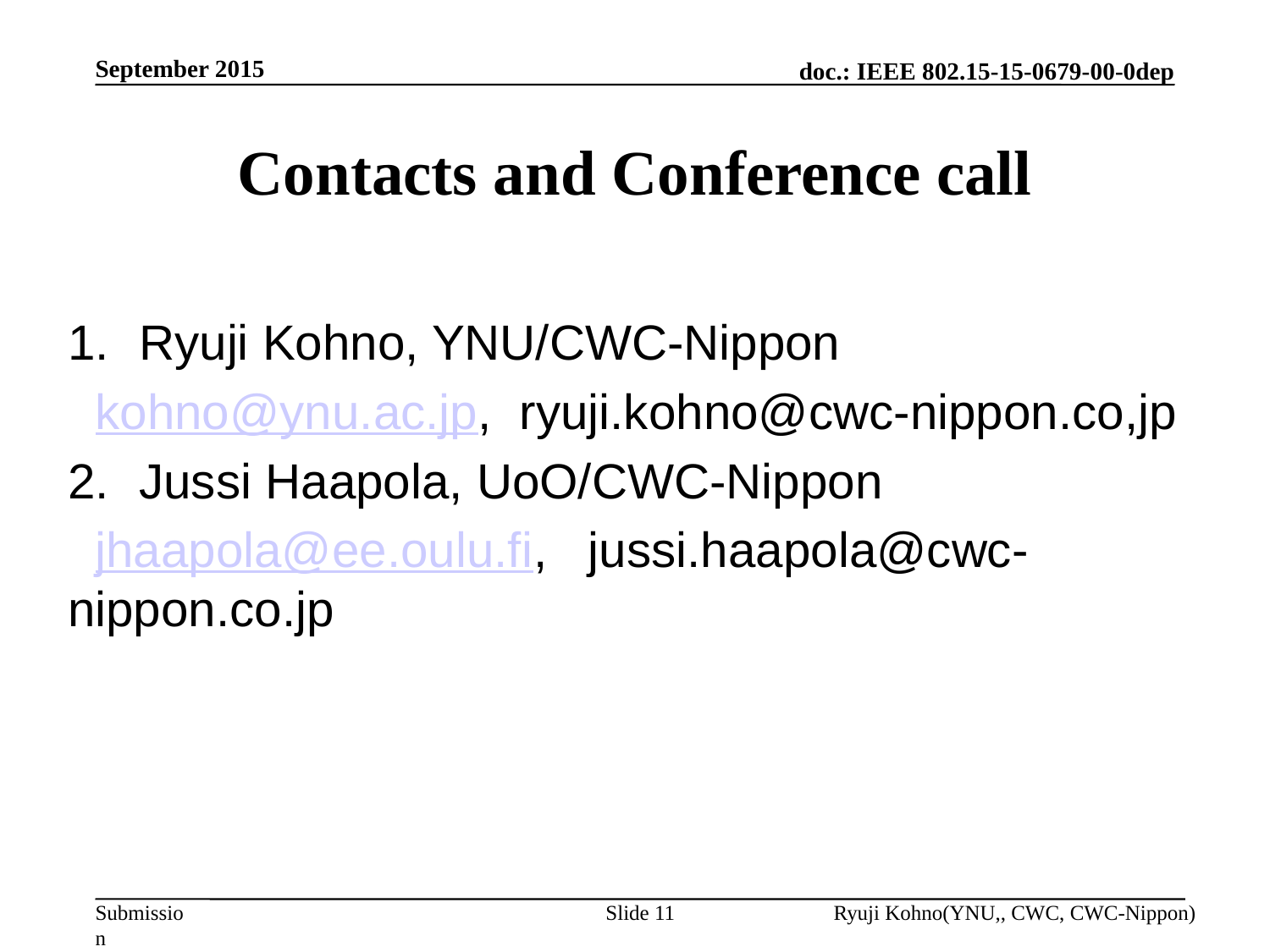

September 2015
# Contacts and Conference call
Ryuji Kohno, YNU/CWC-Nippon
  kohno@ynu.ac.jp,  ryuji.kohno@cwc-nippon.co,jp
Jussi Haapola, UoO/CWC-Nippon
  jhaapola@ee.oulu.fi,   jussi.haapola@cwc-nippon.co.jp
Slide 11
Ryuji Kohno(YNU,, CWC, CWC-Nippon)